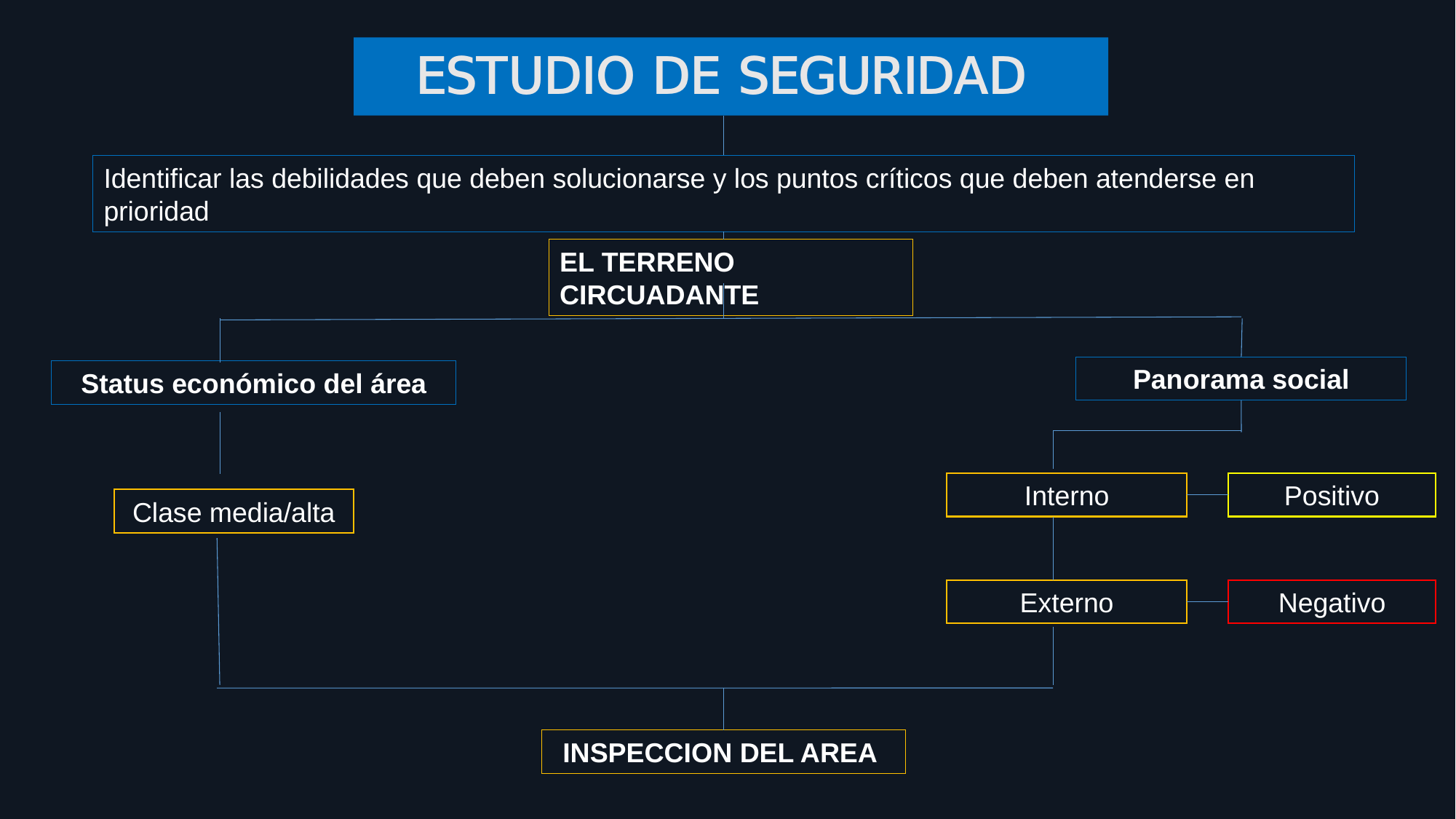

# ESTUDIO DE SEGURIDAD
Identificar las debilidades que deben solucionarse y los puntos críticos que deben atenderse en prioridad
EL TERRENO CIRCUADANTE
Panorama social
Status económico del área
Interno
Positivo
Clase media/alta
Externo
Negativo
INSPECCION DEL AREA